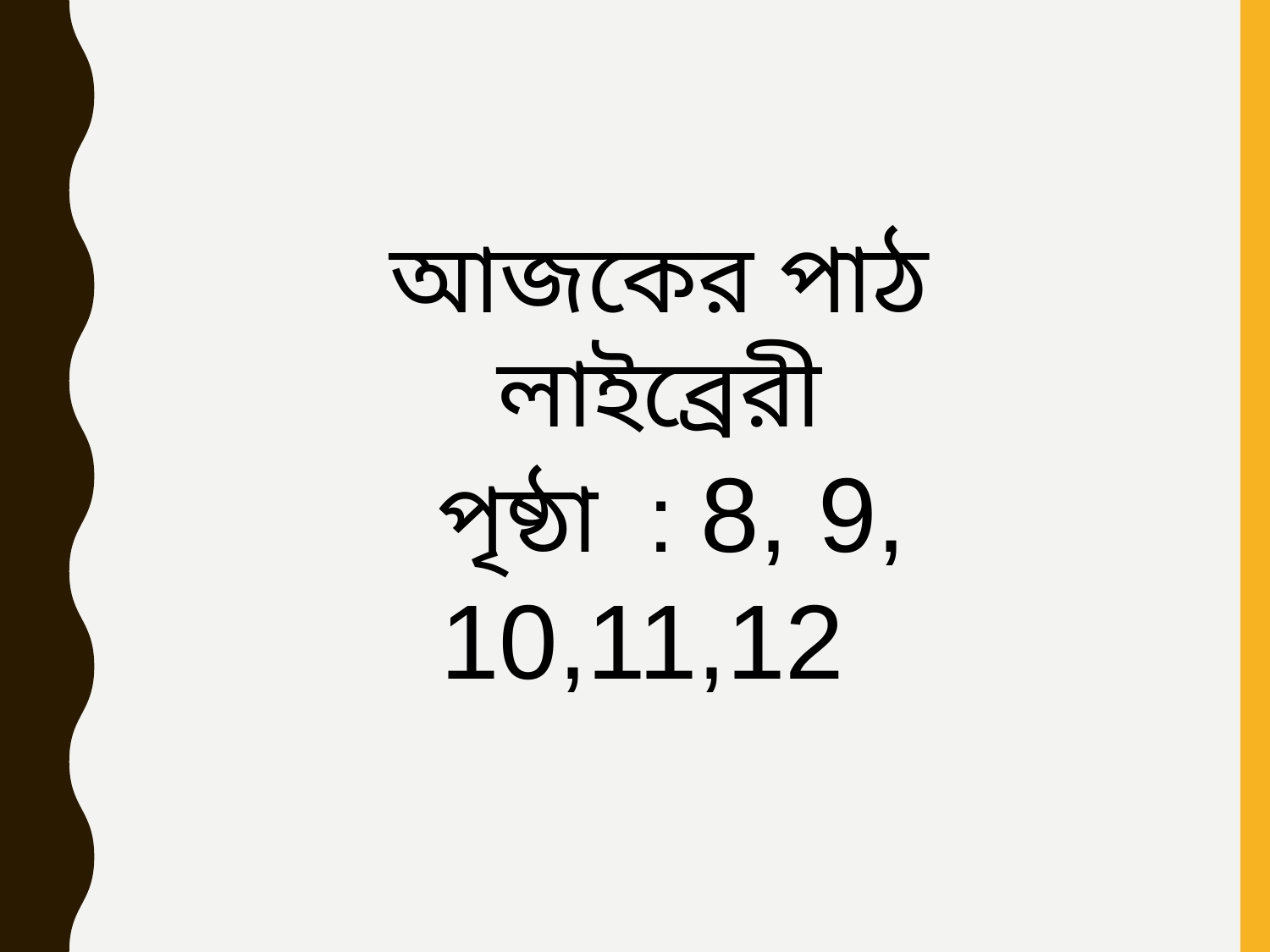

আজকের পাঠ
লাইব্রেরী
পৃষ্ঠা  : 8, 9, 10,11,12